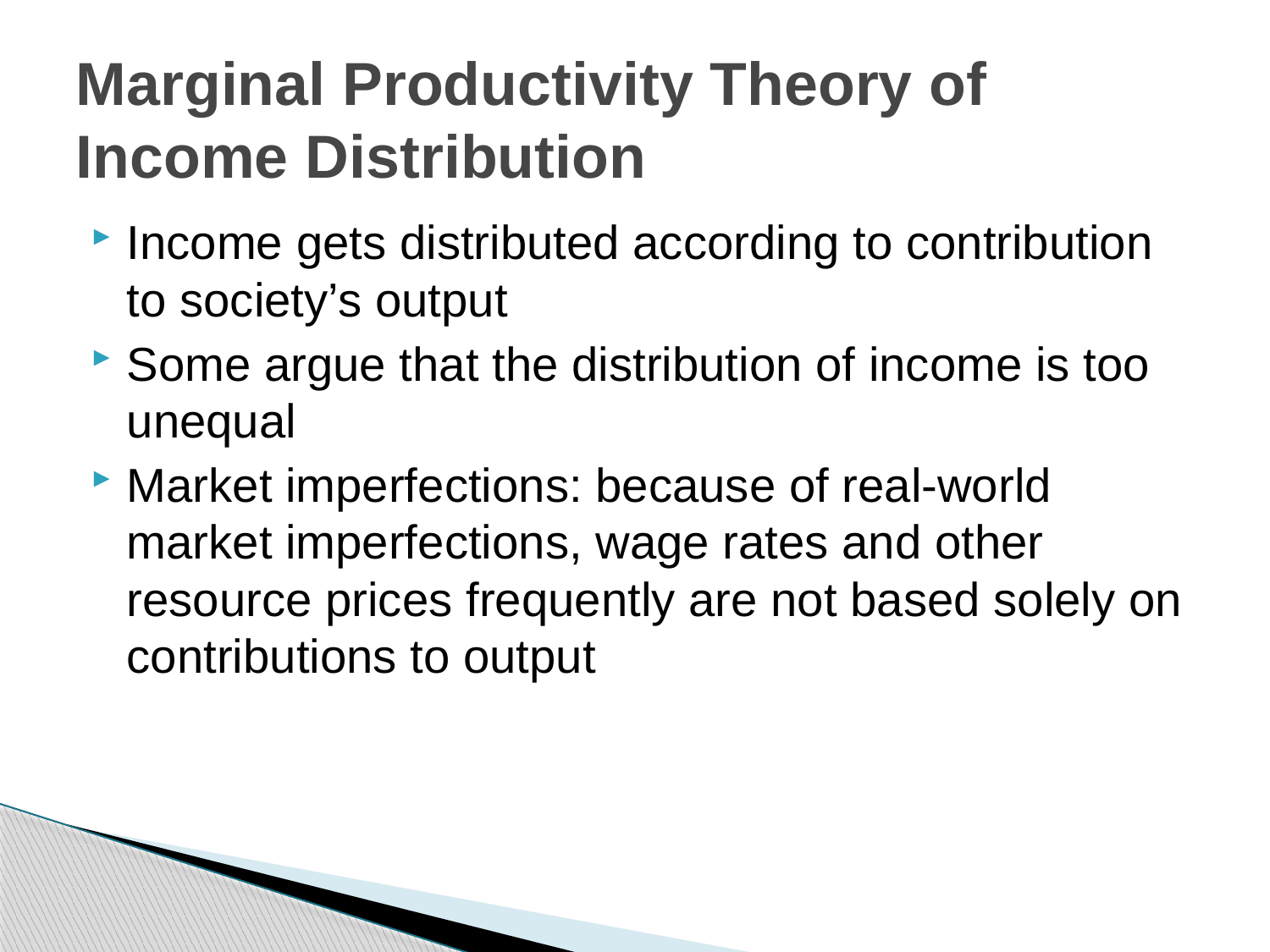

# Marginal Productivity Theory of Income Distribution
Income gets distributed according to contribution to society’s output
Some argue that the distribution of income is too unequal
Market imperfections: because of real-world market imperfections, wage rates and other resource prices frequently are not based solely on contributions to output